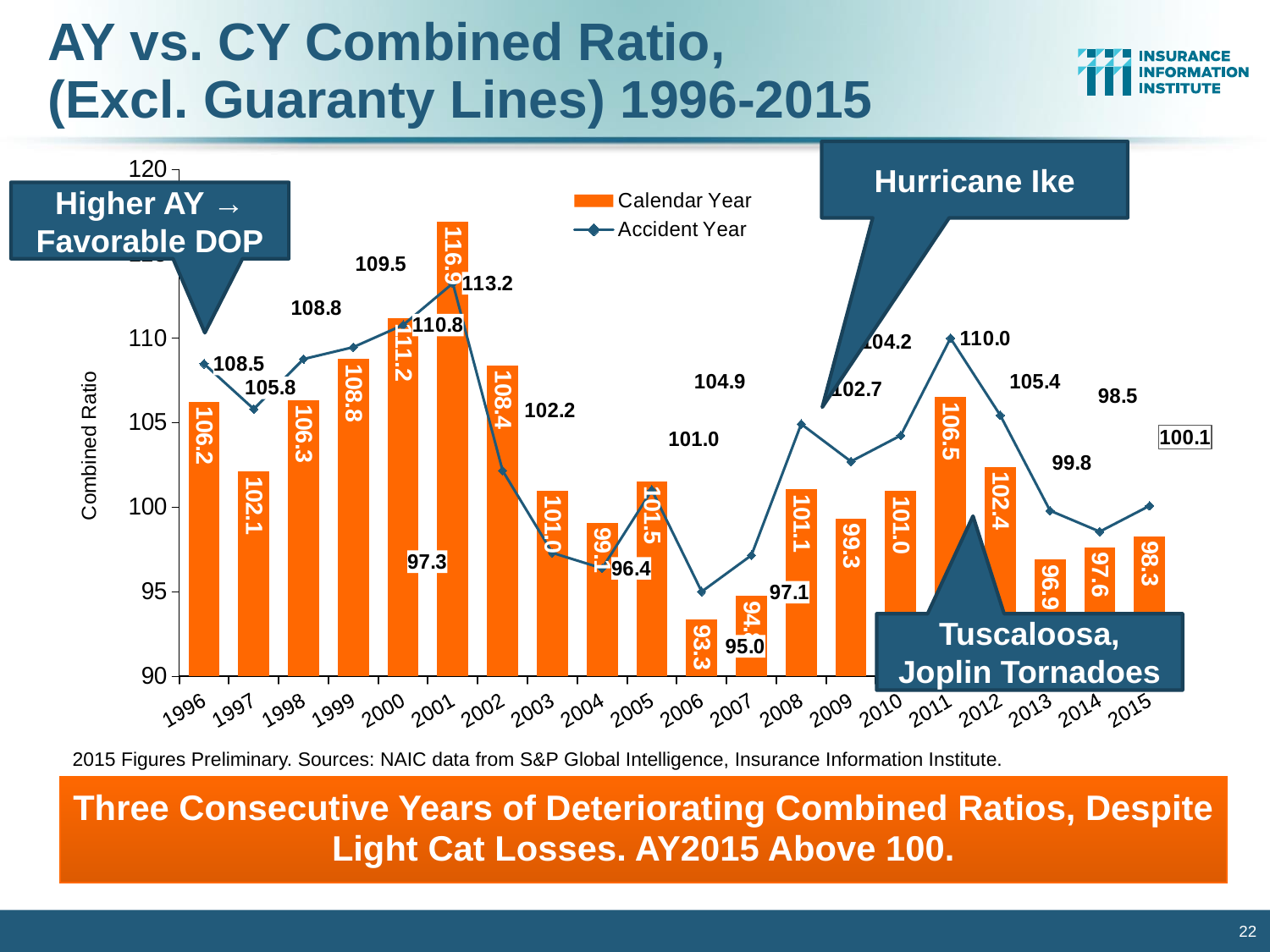

# AY vs. CY Combined Ratio, (Excl. Guaranty Lines) 1996-2015
Hurricane Ike

### Chart

| Category | Calendar Year | Accident Year |
|---|---|---|
| 1996 | 106.22849593937728 | 108.48425504745009 |
| 1997 | 102.10928888297069 | 105.80711286849191 |
| 1998 | 106.33327577042498 | 108.7648806943559 |
| 1999 | 108.75647192520577 | 109.46897537582495 |
| 2000 | 111.16746359076438 | 110.78021109172033 |
| 2001 | 116.89878656720745 | 113.24942063569793 |
| 2002 | 108.37952973595621 | 102.15701909322631 |
| 2003 | 100.97454252116603 | 97.29259119487665 |
| 2004 | 99.07580933143782 | 96.37719668607998 |
| 2005 | 101.53543260128752 | 101.00620784917365 |
| 2006 | 93.33443126035786 | 94.99629715736708 |
| 2007 | 94.75540982483567 | 97.14935188000494 |
| 2008 | 101.0503240094468 | 104.92140052455386 |
| 2009 | 99.31288722021105 | 102.70266653451867 |
| 2010 | 100.96454523137636 | 104.24356144094827 |
| 2011 | 106.51444466907296 | 109.99838883373805 |
| 2012 | 102.3788463188325 | 105.43632233024495 |
| 2013 | 96.89725994171977 | 99.79132721411803 |
| 2014 | 97.62480274148554 | 98.54963621541208 |
| 2015 | 98.27753543868272 | 100.07760127534402 |
Higher AY → Favorable DOP
Tuscaloosa, Joplin Tornadoes
2015 Figures Preliminary. Sources: NAIC data from S&P Global Intelligence, Insurance Information Institute.
Three Consecutive Years of Deteriorating Combined Ratios, Despite Light Cat Losses. AY2015 Above 100.

22